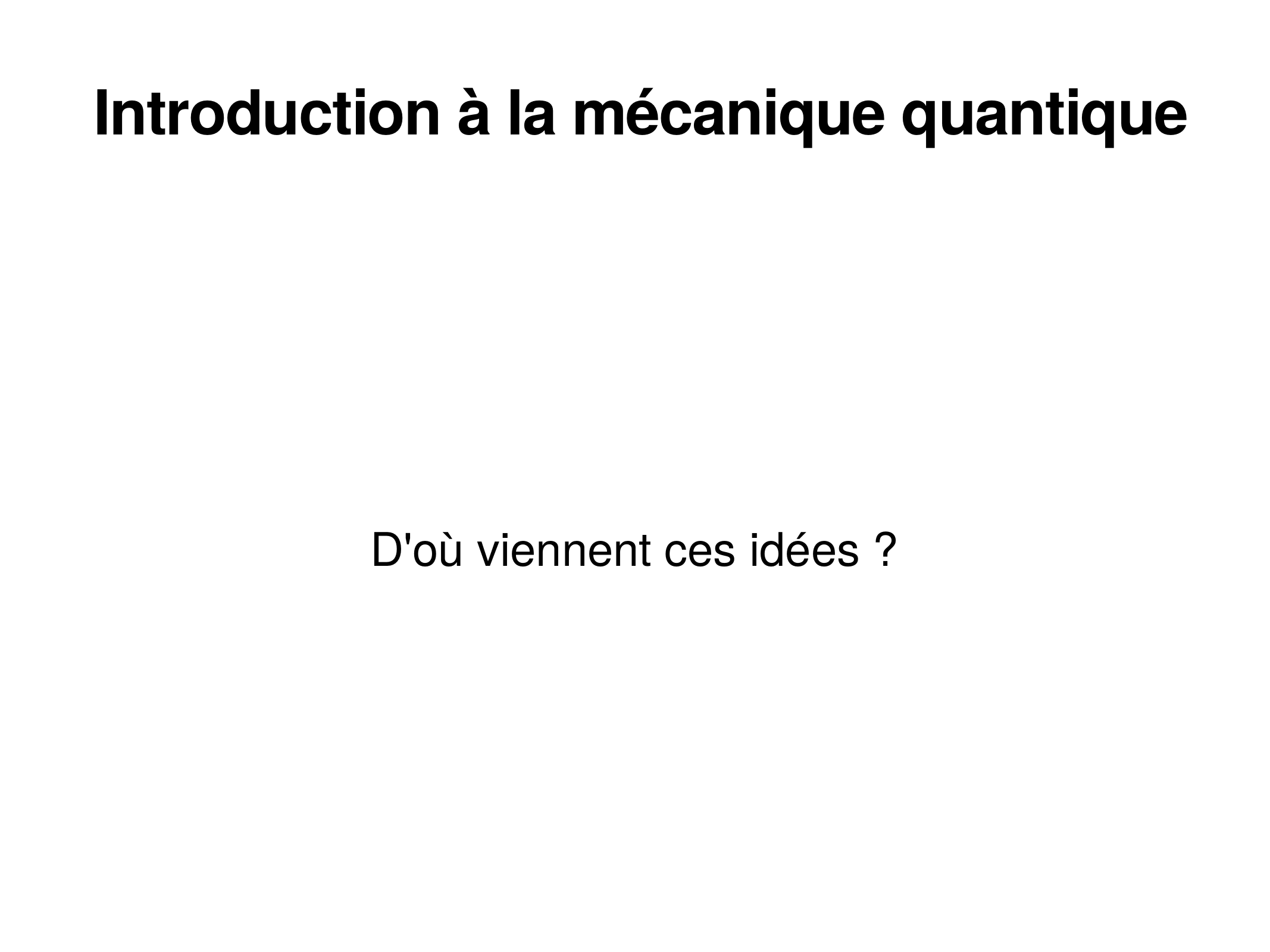

Introduction à la mécanique quantique
D'où viennent ces idées ?